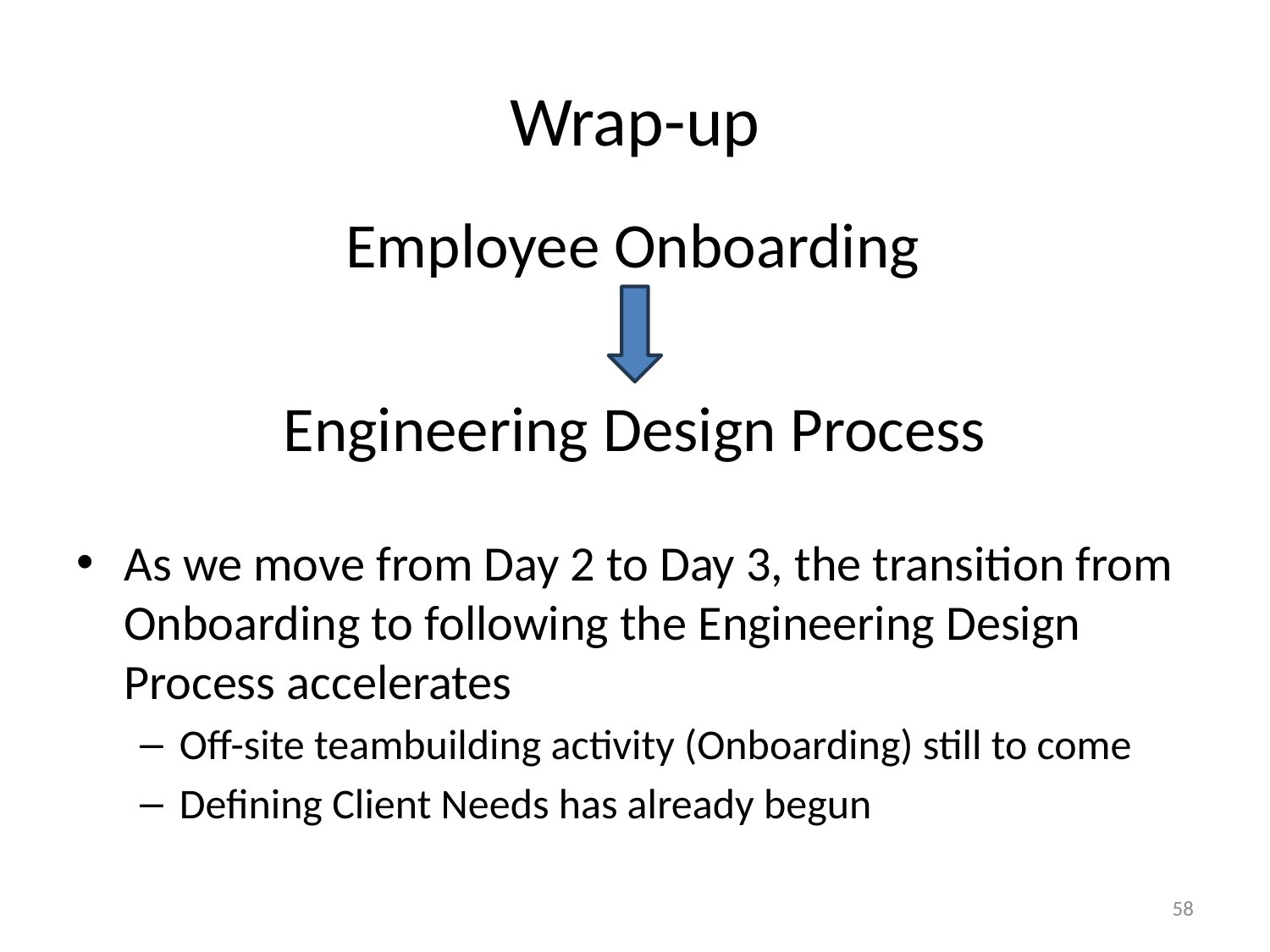

# Wrap-up
Employee Onboarding

Engineering Design Process
As we move from Day 2 to Day 3, the transition from Onboarding to following the Engineering Design Process accelerates
Off-site teambuilding activity (Onboarding) still to come
Defining Client Needs has already begun
58